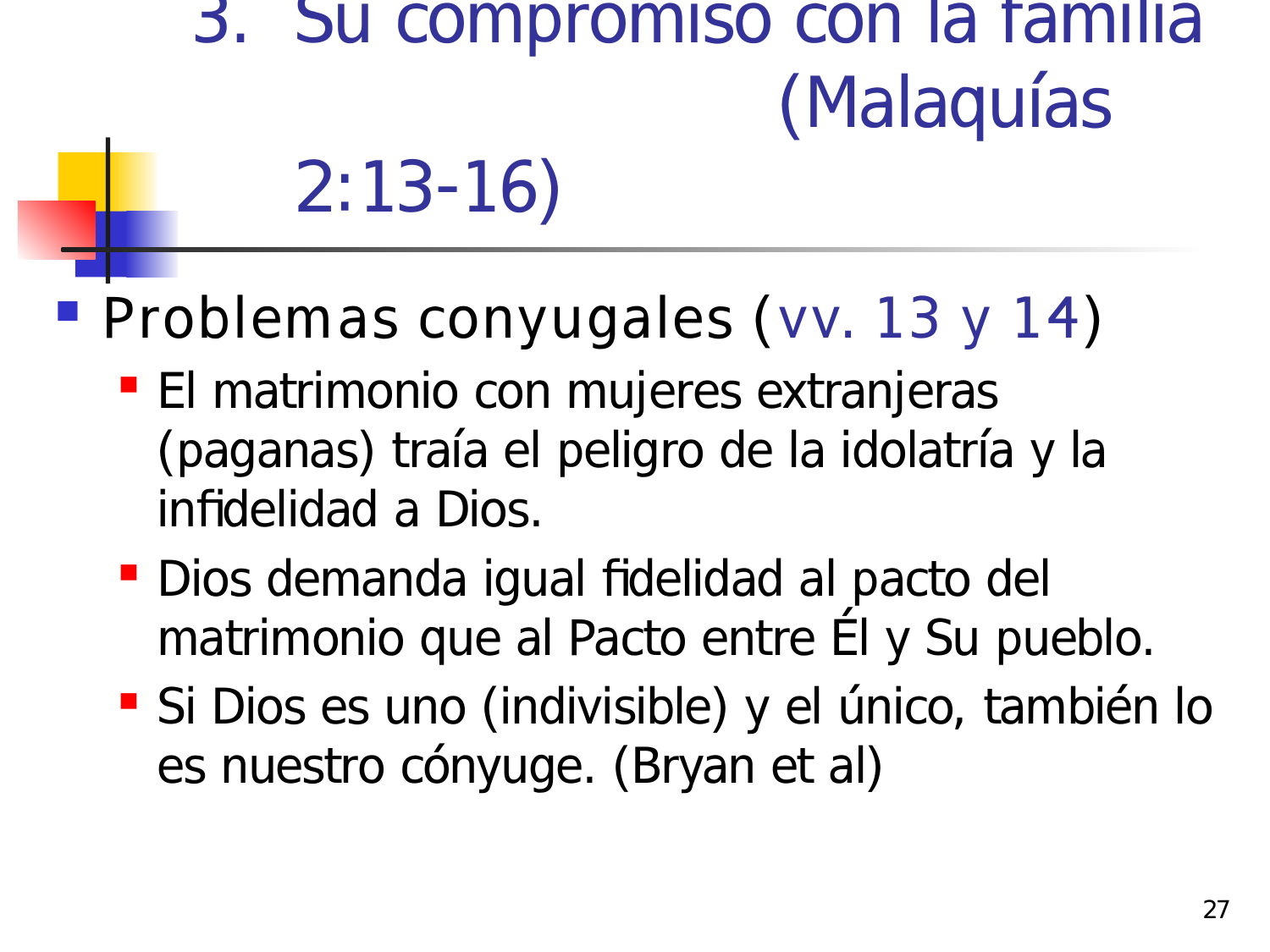

# Su compromiso con la familia                        (Malaquías 2:13-16)
Problemas conyugales (vv. 13 y 14)
El matrimonio con mujeres extranjeras (paganas) traía el peligro de la idolatría y la infidelidad a Dios.
Dios demanda igual fidelidad al pacto del matrimonio que al Pacto entre Él y Su pueblo.
Si Dios es uno (indivisible) y el único, también lo es nuestro cónyuge. (Bryan et al)
27